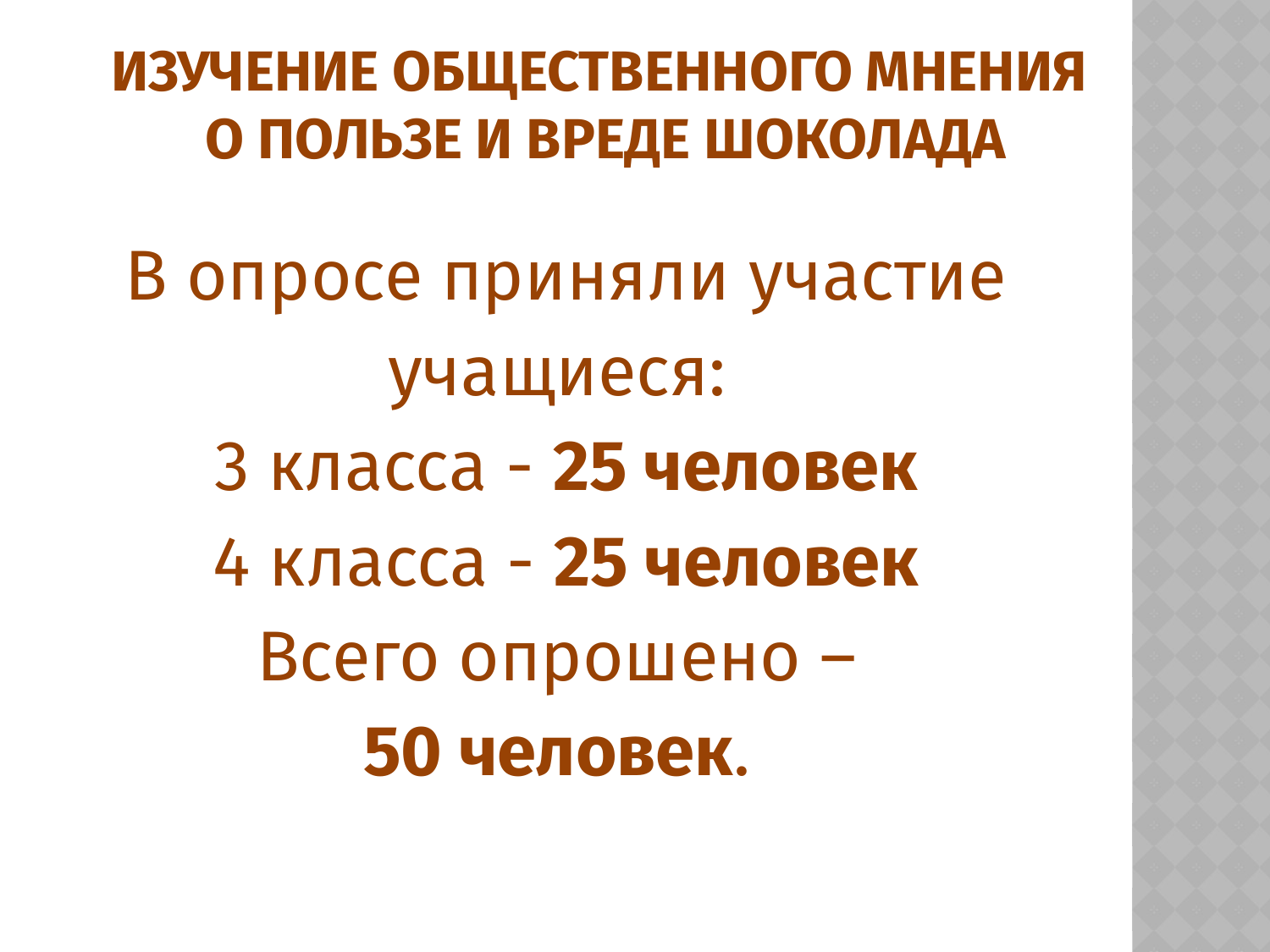

# Изучение общественного мнения о пользе и вреде шоколада
 В опросе приняли участие
учащиеся:
3 класса - 25 человек
4 класса - 25 человек
Всего опрошено –
50 человек.